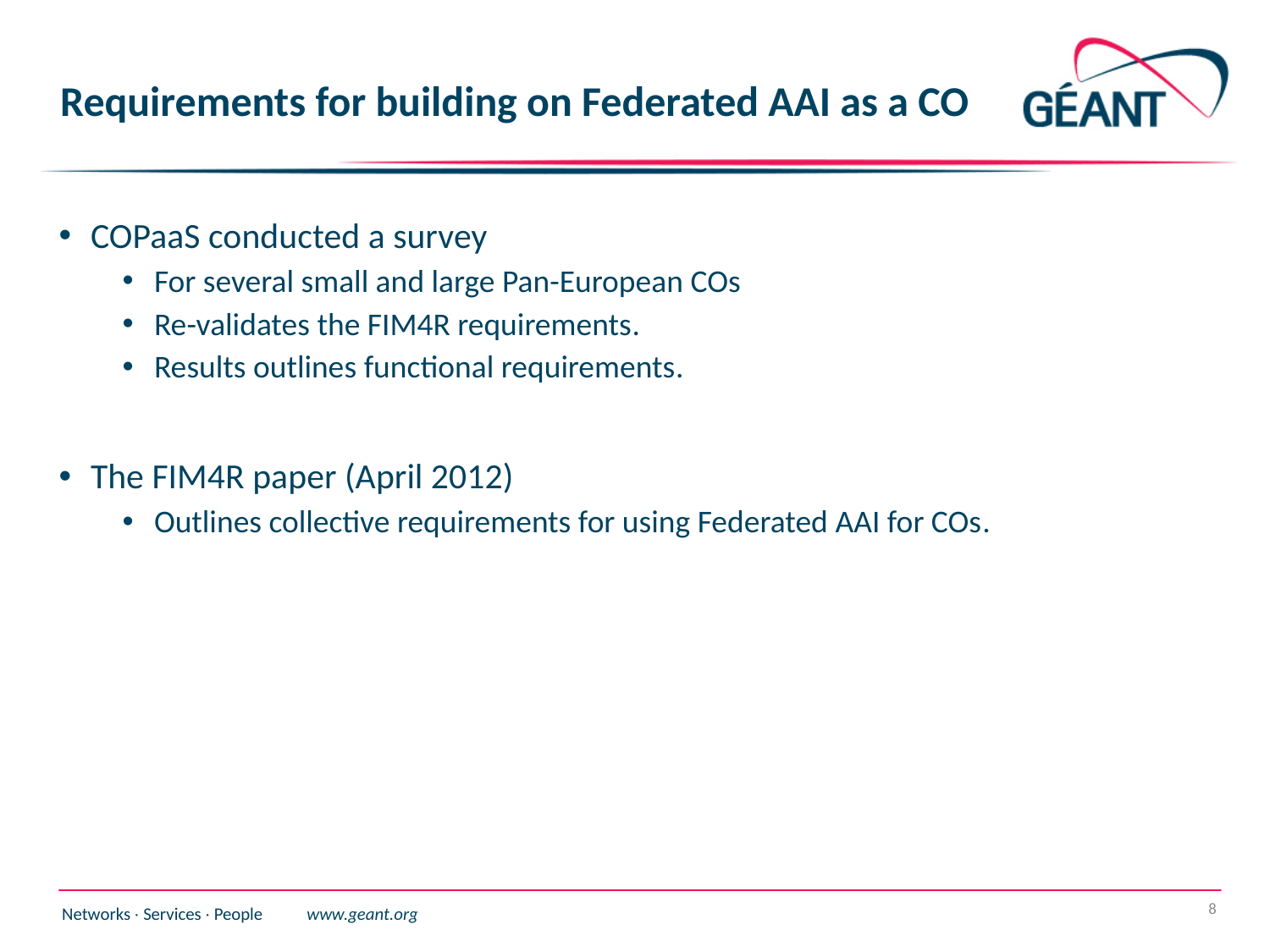

# Requirements for building on Federated AAI as a CO
COPaaS conducted a survey
For several small and large Pan-European COs
Re-validates the FIM4R requirements.
Results outlines functional requirements.

The FIM4R paper (April 2012)
Outlines collective requirements for using Federated AAI for COs.

8